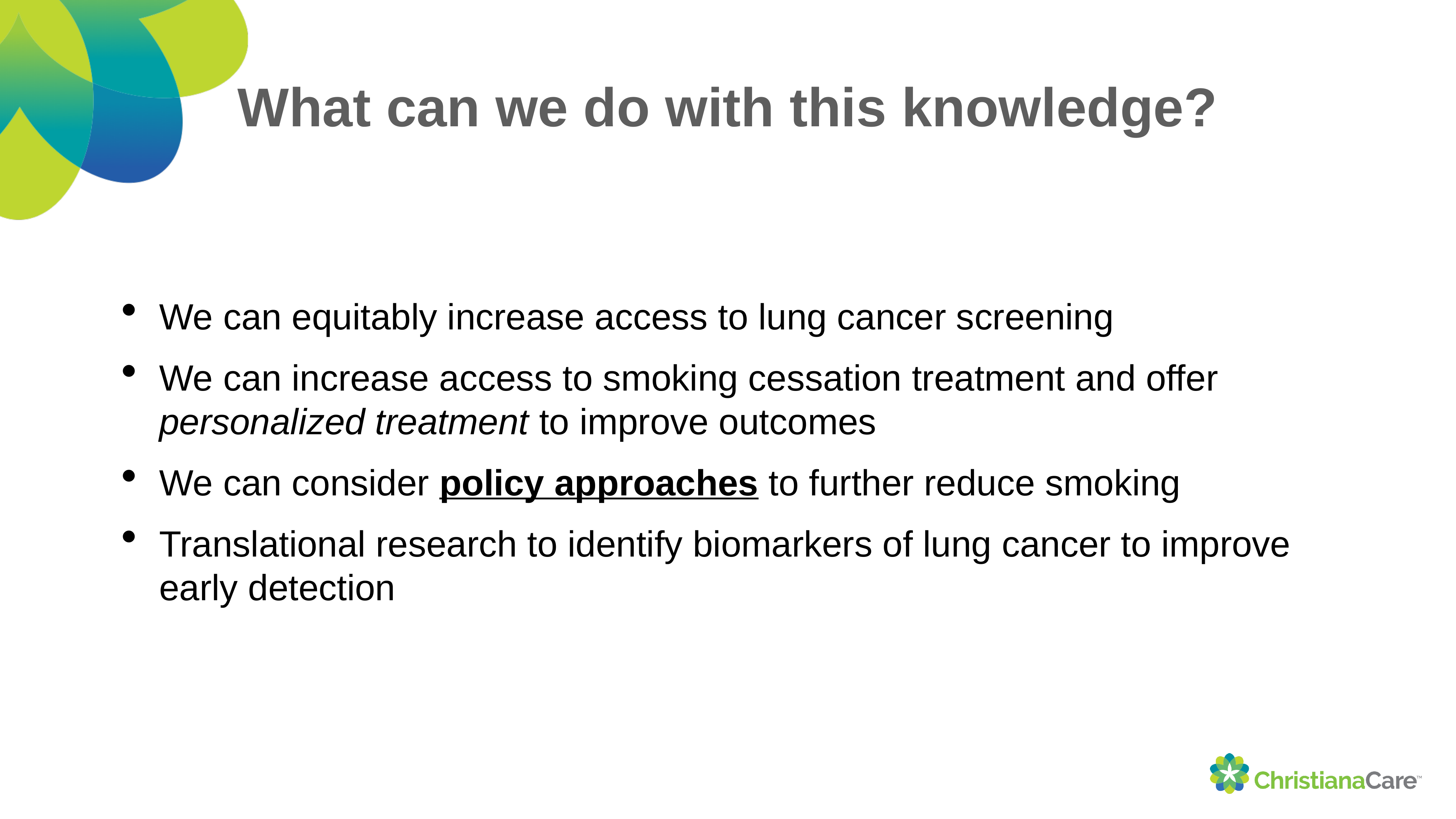

# What can we do with this knowledge?
We can equitably increase access to lung cancer screening
We can increase access to smoking cessation treatment and offer personalized treatment to improve outcomes
We can consider policy approaches to further reduce smoking
Translational research to identify biomarkers of lung cancer to improve early detection